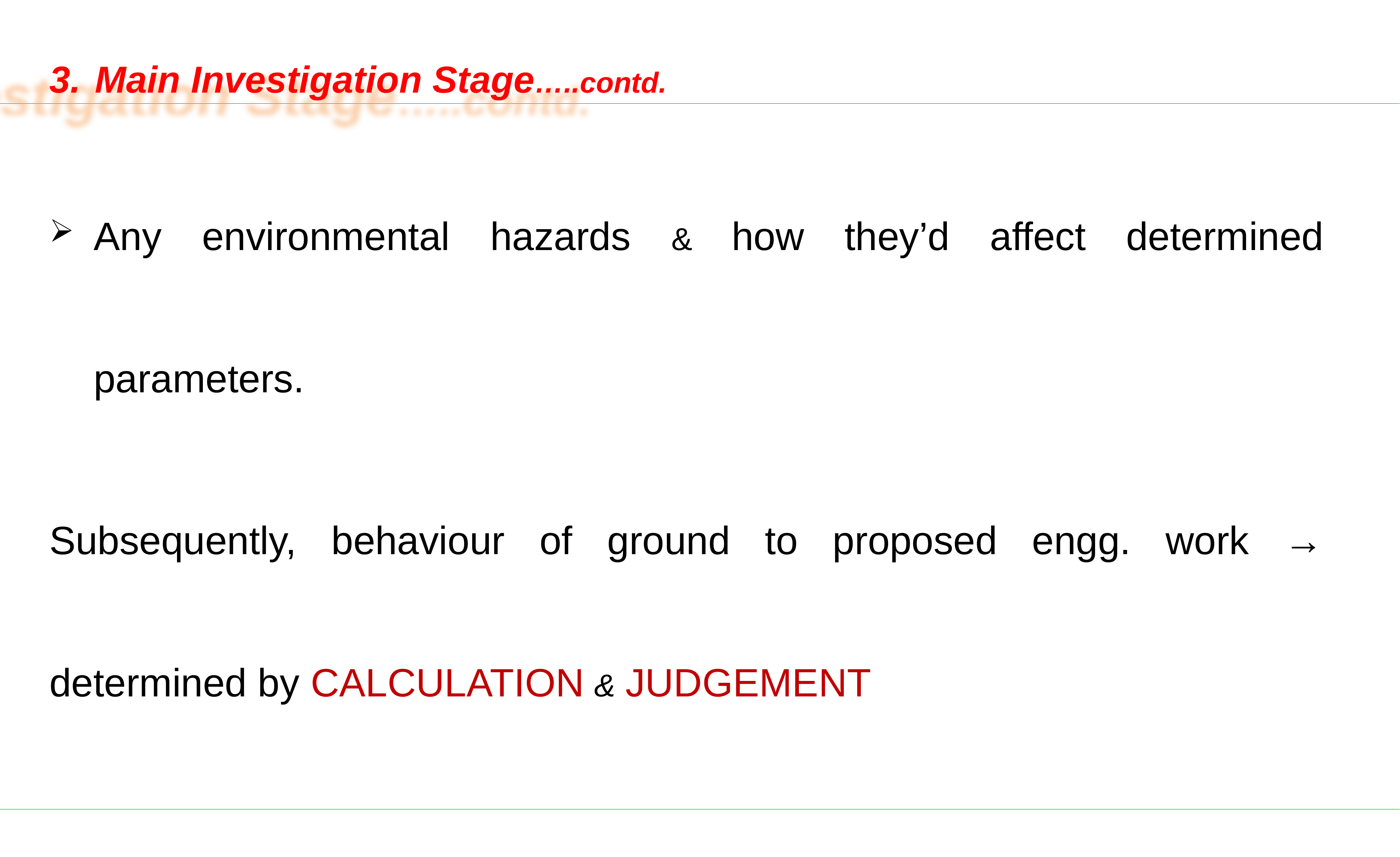

3.	Main Investigation Stage…..contd.
Any environmental hazards & how they’d affect determined parameters.
Subsequently, behaviour of ground to proposed engg. work → determined by CALCULATION & JUDGEMENT